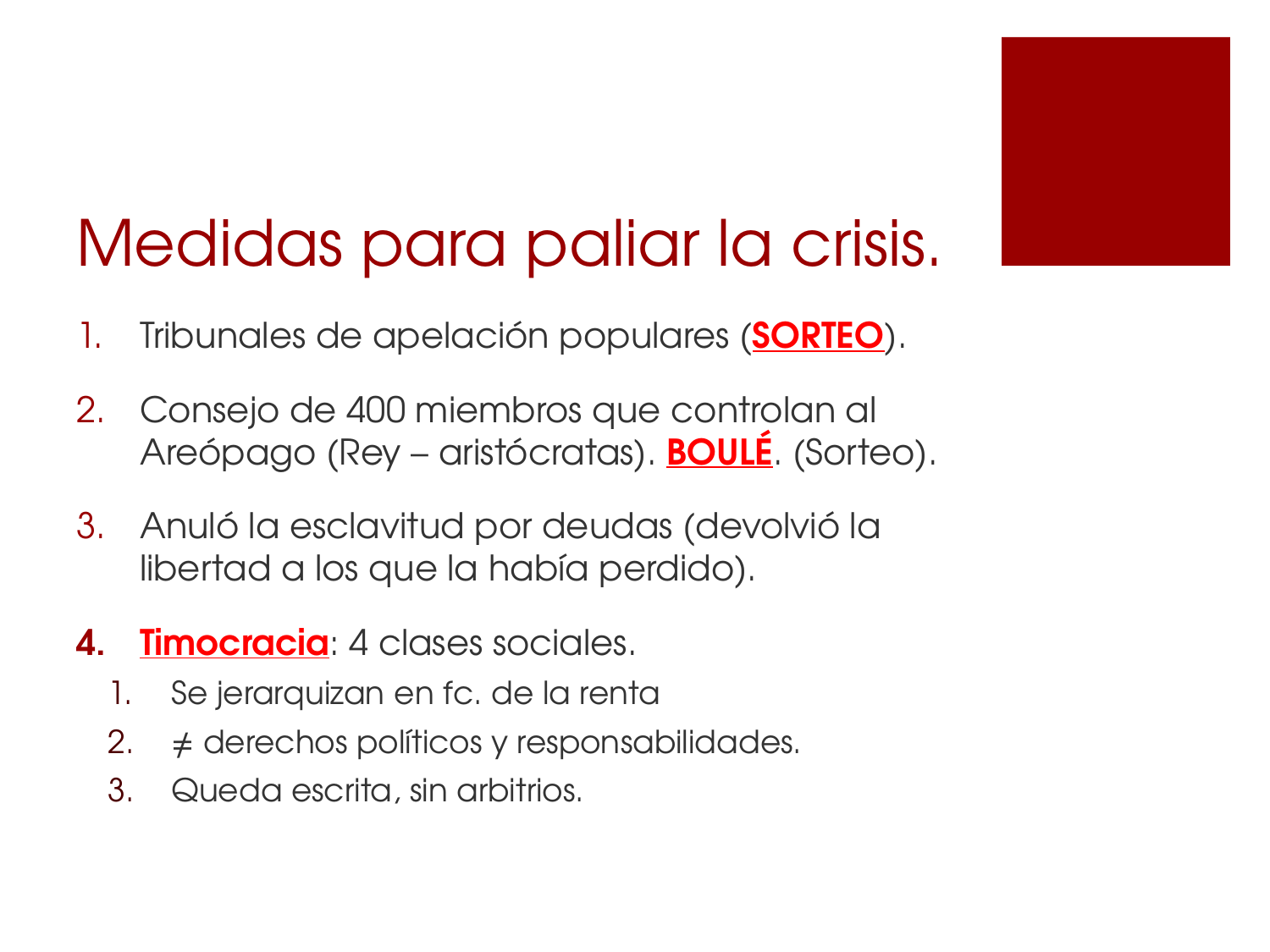

# Medidas para paliar la crisis.
Tribunales de apelación populares (SORTEO).
Consejo de 400 miembros que controlan al Areópago (Rey – aristócratas). BOULÉ. (Sorteo).
Anuló la esclavitud por deudas (devolvió la libertad a los que la había perdido).
Timocracia: 4 clases sociales.
Se jerarquizan en fc. de la renta
≠ derechos políticos y responsabilidades.
Queda escrita, sin arbitrios.